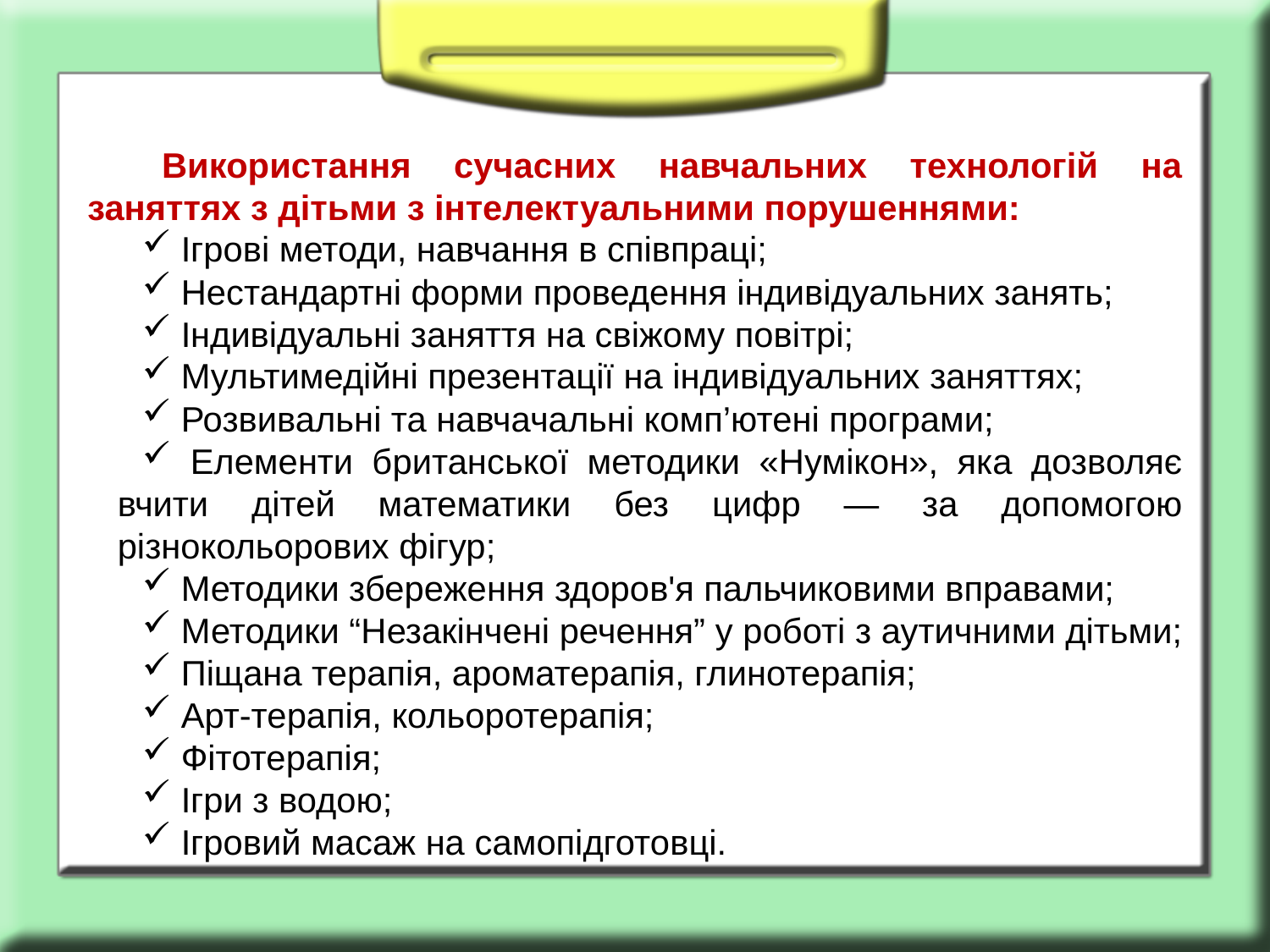

Використання сучасних навчальних технологій на заняттях з дітьми з інтелектуальними порушеннями:
 Ігрові методи, навчання в співпраці;
 Нестандартні форми проведення індивідуальних занять;
 Індивідуальні заняття на свіжому повітрі;
 Мультимедійні презентації на індивідуальних заняттях;
 Розвивальні та навчачальні комп’ютені програми;
 Елементи британської методики «Нумікон», яка дозволяє вчити дітей математики без цифр — за допомогою різнокольорових фігур;
 Методики збереження здоров'я пальчиковими вправами;
 Методики “Незакінчені речення” у роботі з аутичними дітьми;
 Піщана терапія, ароматерапія, глинотерапія;
 Арт-терапія, кольоротерапія;
 Фітотерапія;
 Ігри з водою;
 Ігровий масаж на самопідготовці.